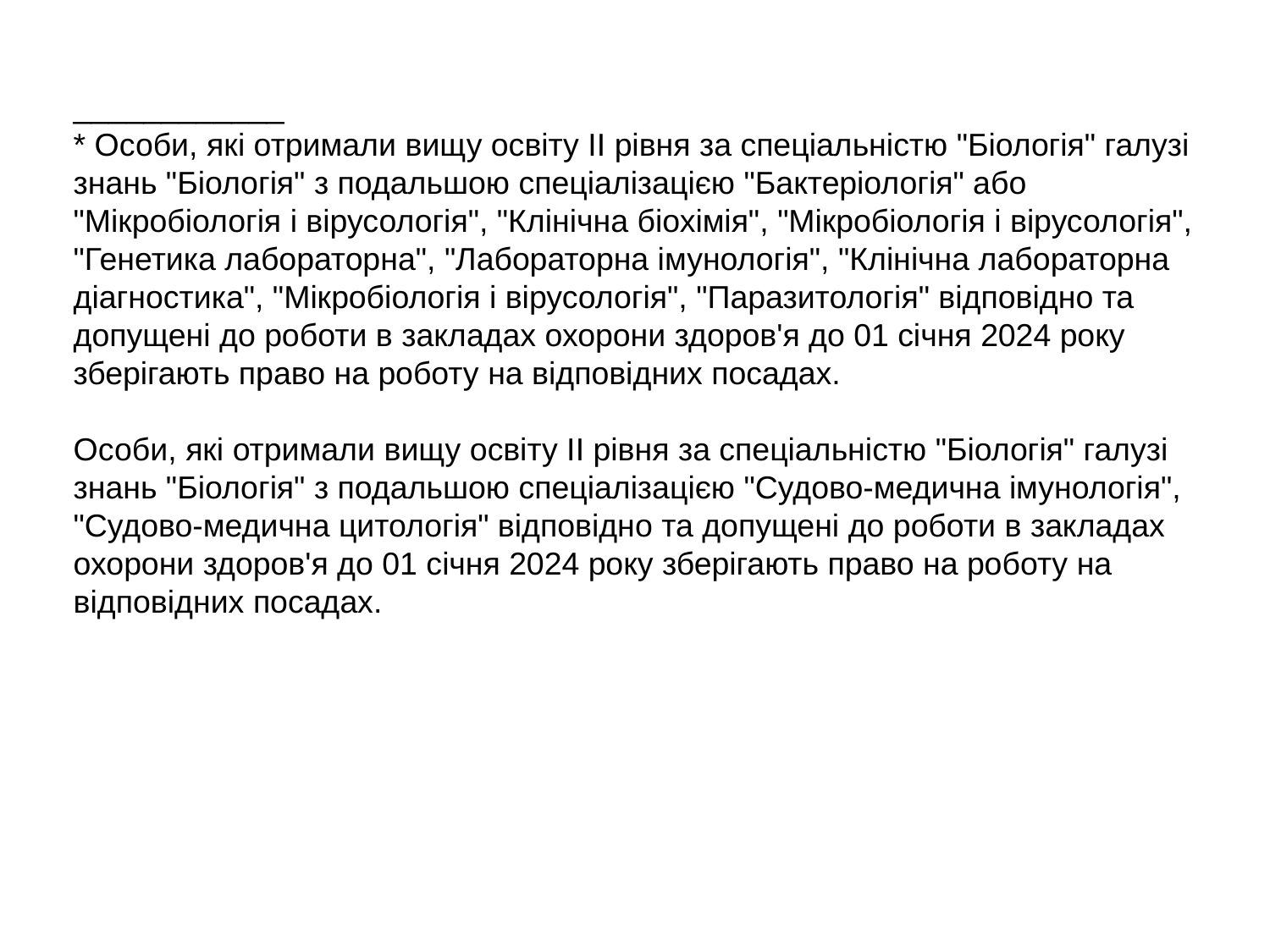

____________
* Особи, які отримали вищу освіту II рівня за спеціальністю "Біологія" галузі знань "Біологія" з подальшою спеціалізацією "Бактеріологія" або "Мікробіологія і вірусологія", "Клінічна біохімія", "Мікробіологія і вірусологія", "Генетика лабораторна", "Лабораторна імунологія", "Клінічна лабораторна діагностика", "Мікробіологія і вірусологія", "Паразитологія" відповідно та допущені до роботи в закладах охорони здоров'я до 01 січня 2024 року зберігають право на роботу на відповідних посадах.

Особи, які отримали вищу освіту II рівня за спеціальністю "Біологія" галузі знань "Біологія" з подальшою спеціалізацією "Судово-медична імунологія", "Судово-медична цитологія" відповідно та допущені до роботи в закладах охорони здоров'я до 01 січня 2024 року зберігають право на роботу на відповідних посадах.